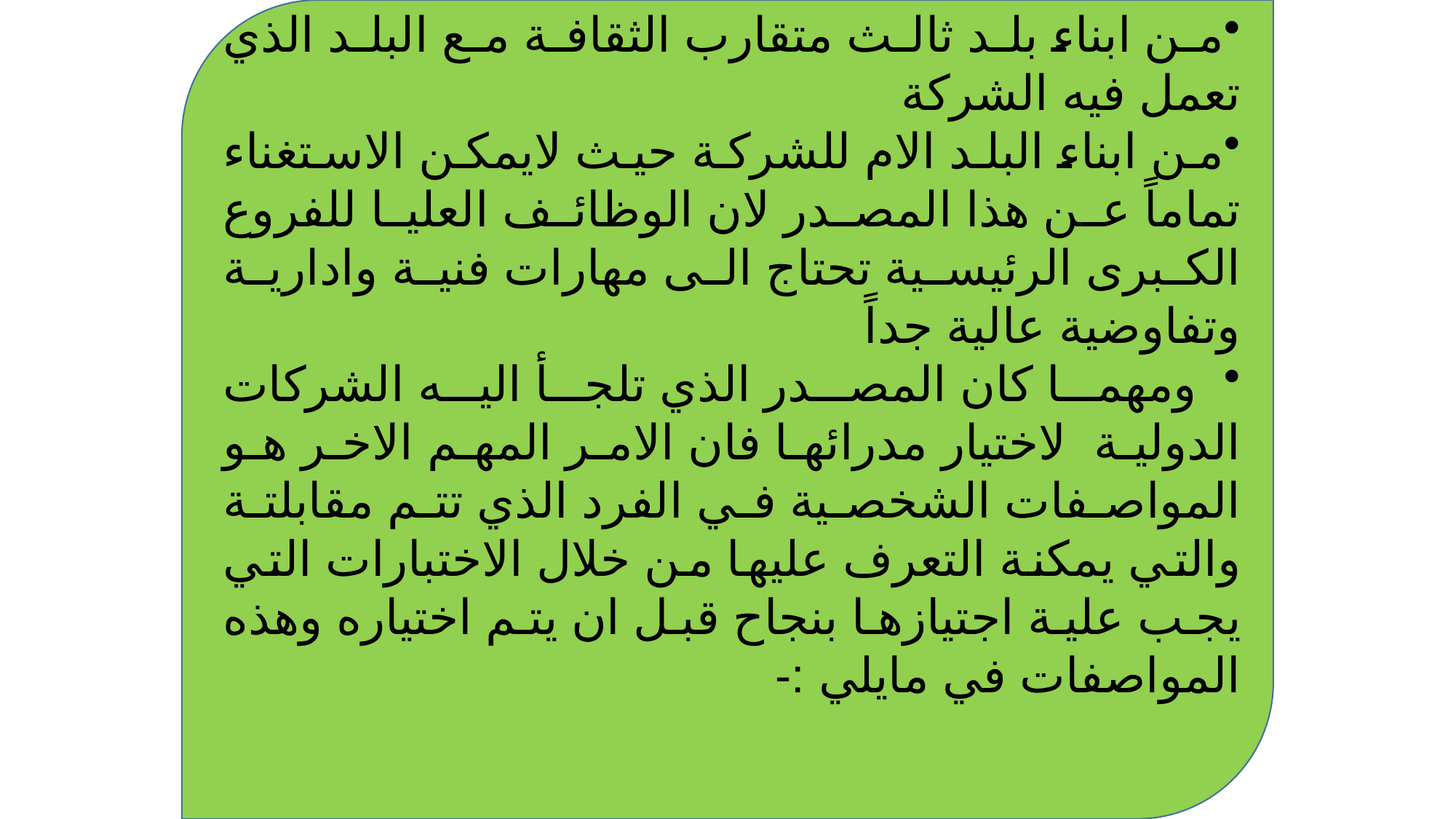

من ابناء بلد ثالث متقارب الثقافة مع البلد الذي تعمل فيه الشركة
من ابناء البلد الام للشركة حيث لايمكن الاستغناء تماماً عن هذا المصدر لان الوظائف العليا للفروع الكبرى الرئيسية تحتاج الى مهارات فنية وادارية وتفاوضية عالية جداً
  ومهما كان المصدر الذي تلجأ اليه الشركات الدولية  لاختيار مدرائها فان الامر المهم الاخر هو المواصفات الشخصية في الفرد الذي تتم مقابلتة والتي يمكنة التعرف عليها من خلال الاختبارات التي يجب علية اجتيازها بنجاح قبل ان يتم اختياره وهذه المواصفات في مايلي :-